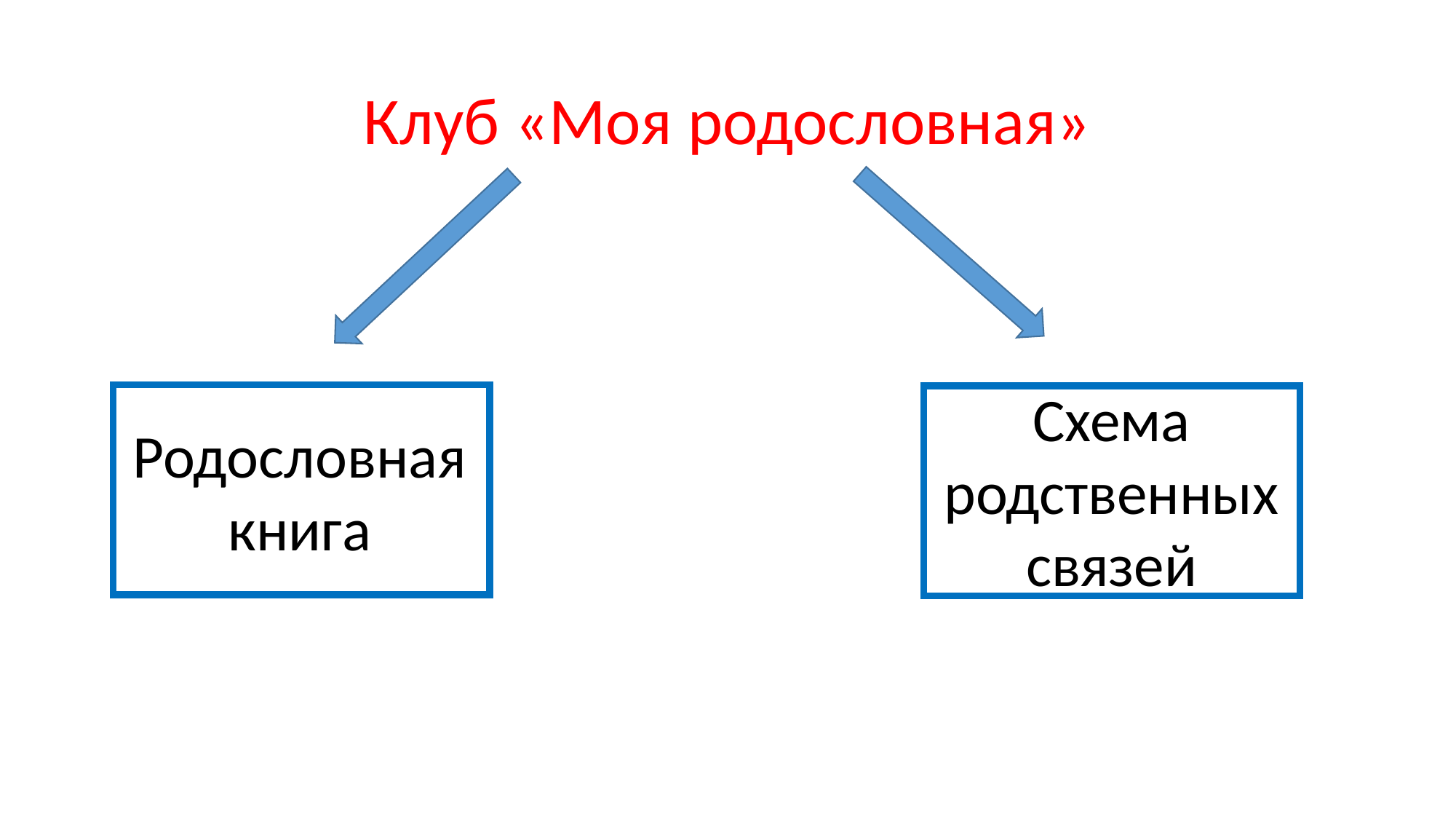

# Клуб «Моя родословная»

Схема
родственных
связей

Родословная
книга